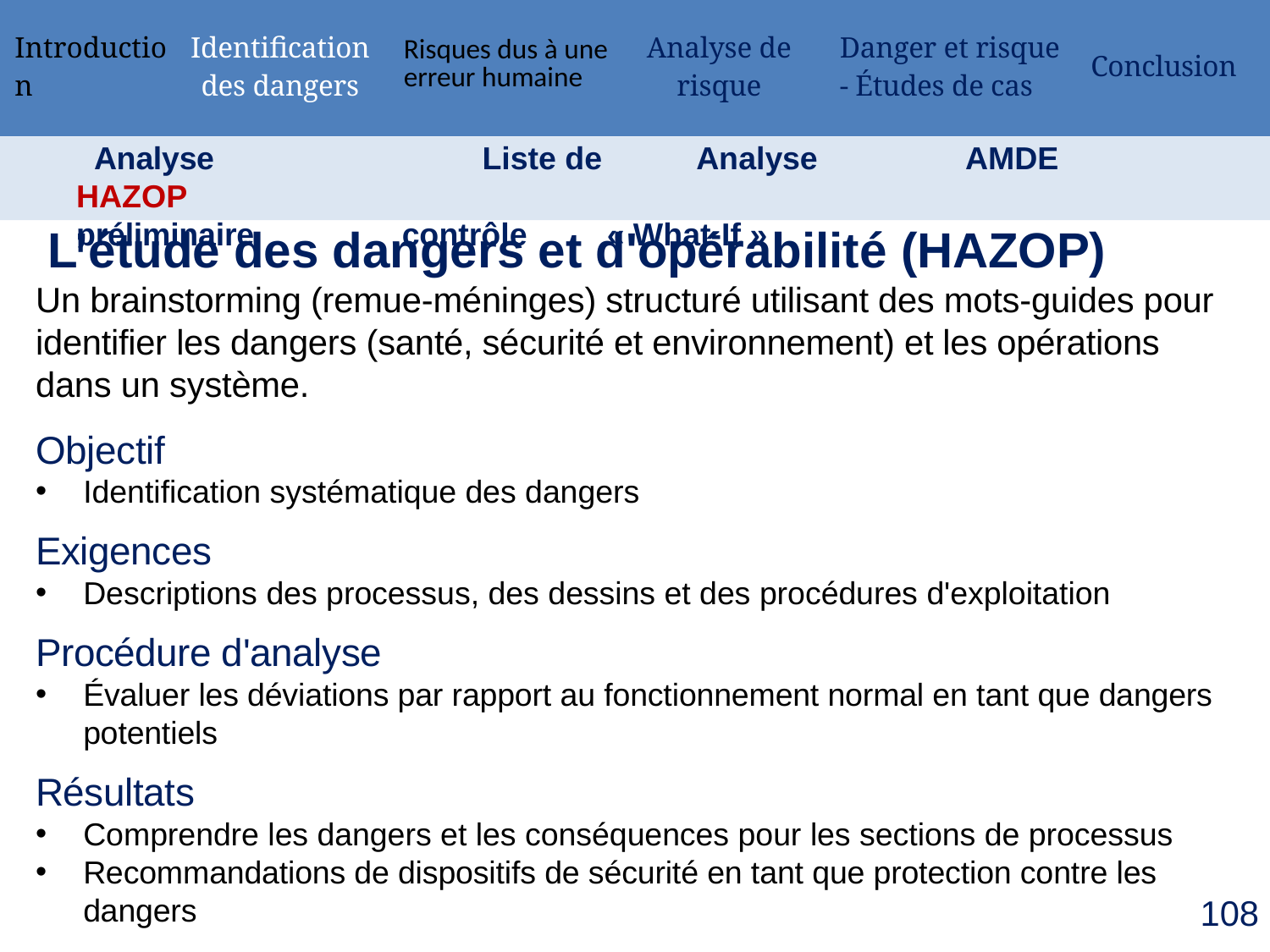

| Introduction | Identification des dangers | Risques dus à une erreur humaine | Analyse de risque | Danger et risque - Études de cas | Conclusion |
| --- | --- | --- | --- | --- | --- |

  Analyse 	 Liste de 	 Analyse 	 	AMDE   	         HAZOP
préliminaire                 contrôle         « What-If »
L’étude des dangers et d'opérabilité (HAZOP)
Un brainstorming (remue-méninges) structuré utilisant des mots-guides pour identifier les dangers (santé, sécurité et environnement) et les opérations dans un système.
Objectif
Identification systématique des dangers
Exigences
Descriptions des processus, des dessins et des procédures d'exploitation
Procédure d'analyse
Évaluer les déviations par rapport au fonctionnement normal en tant que dangers potentiels
Résultats
Comprendre les dangers et les conséquences pour les sections de processus
Recommandations de dispositifs de sécurité en tant que protection contre les dangers
108